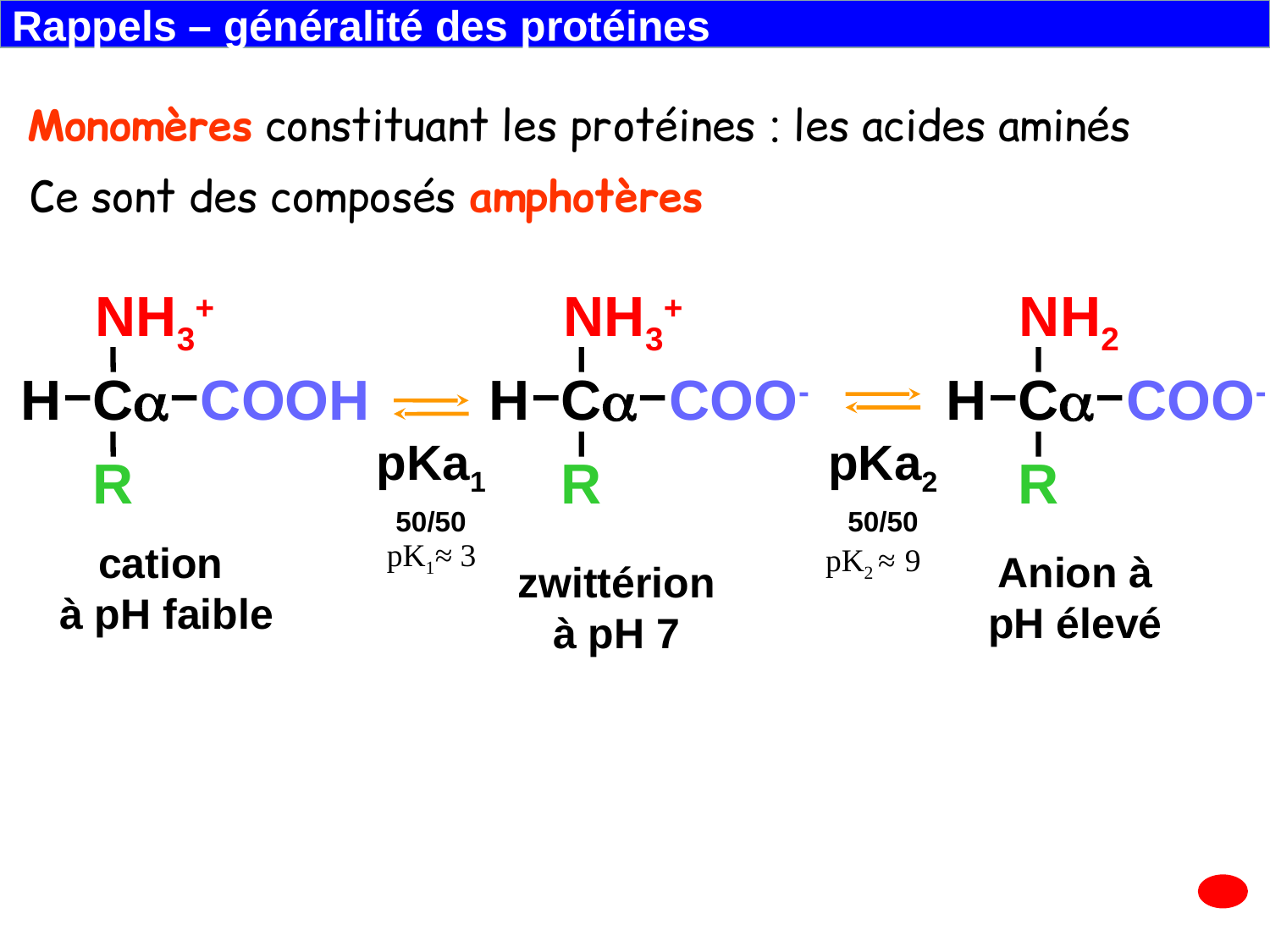

Rappels – généralité des protéines
Monomères constituant les protéines : les acides aminés
Ce sont des composés amphotères
NH3+
NH3+
NH2
Cα
Cα
Cα
H
COOH
H
COO-
H
COO-

pKa1
pKa2
R
R
R

50/50
50/50
pK1≈ 3
cation
 à pH faible
pK2 ≈  9
Anion à pH élevé
zwittérion à pH 7